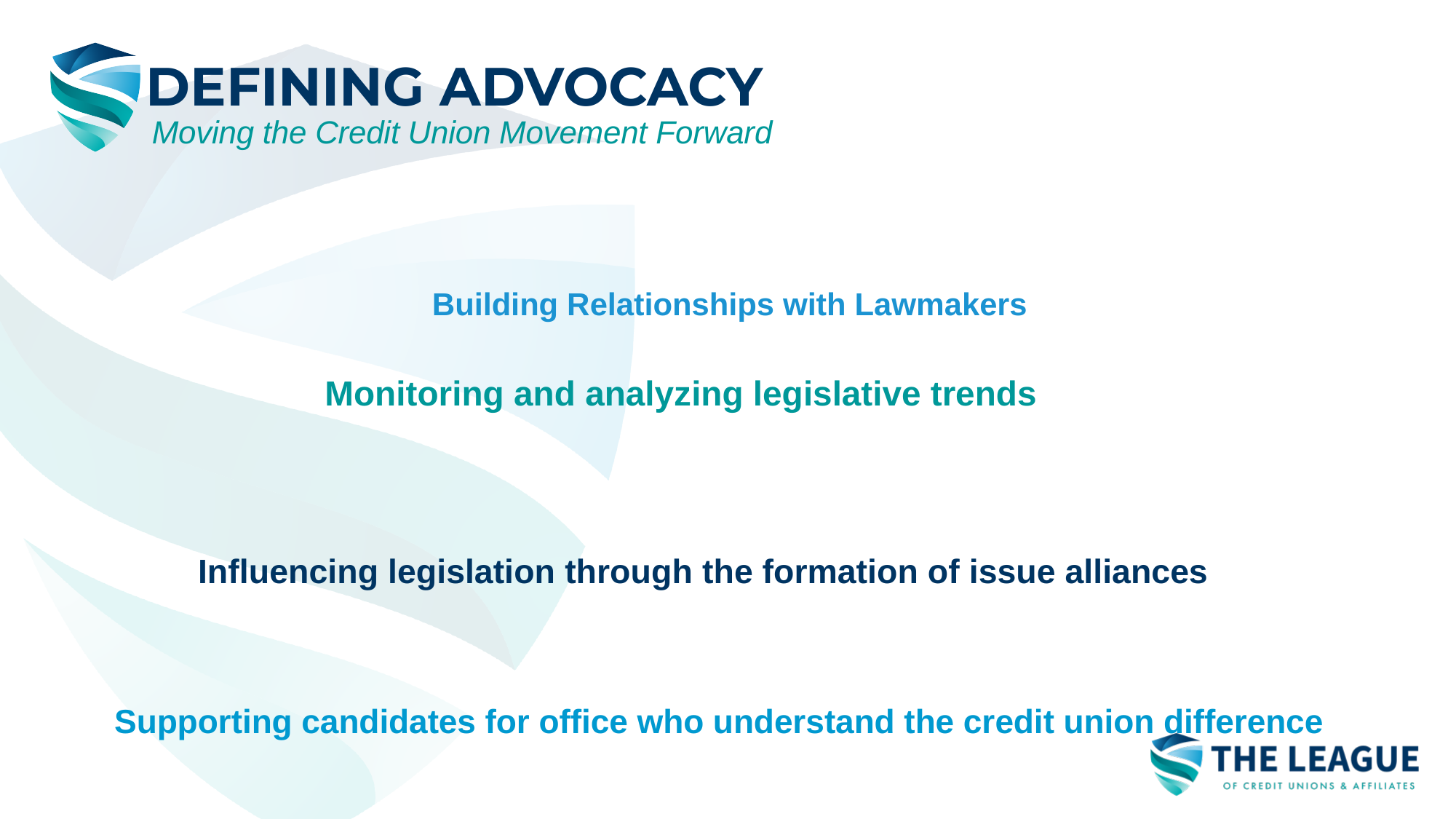

DEFINING ADVOCACY
Moving the Credit Union Movement Forward

Building Relationships with Lawmakers

Monitoring and analyzing legislative trends

Influencing legislation through the formation of issue alliances

Supporting candidates for office who understand the credit union difference